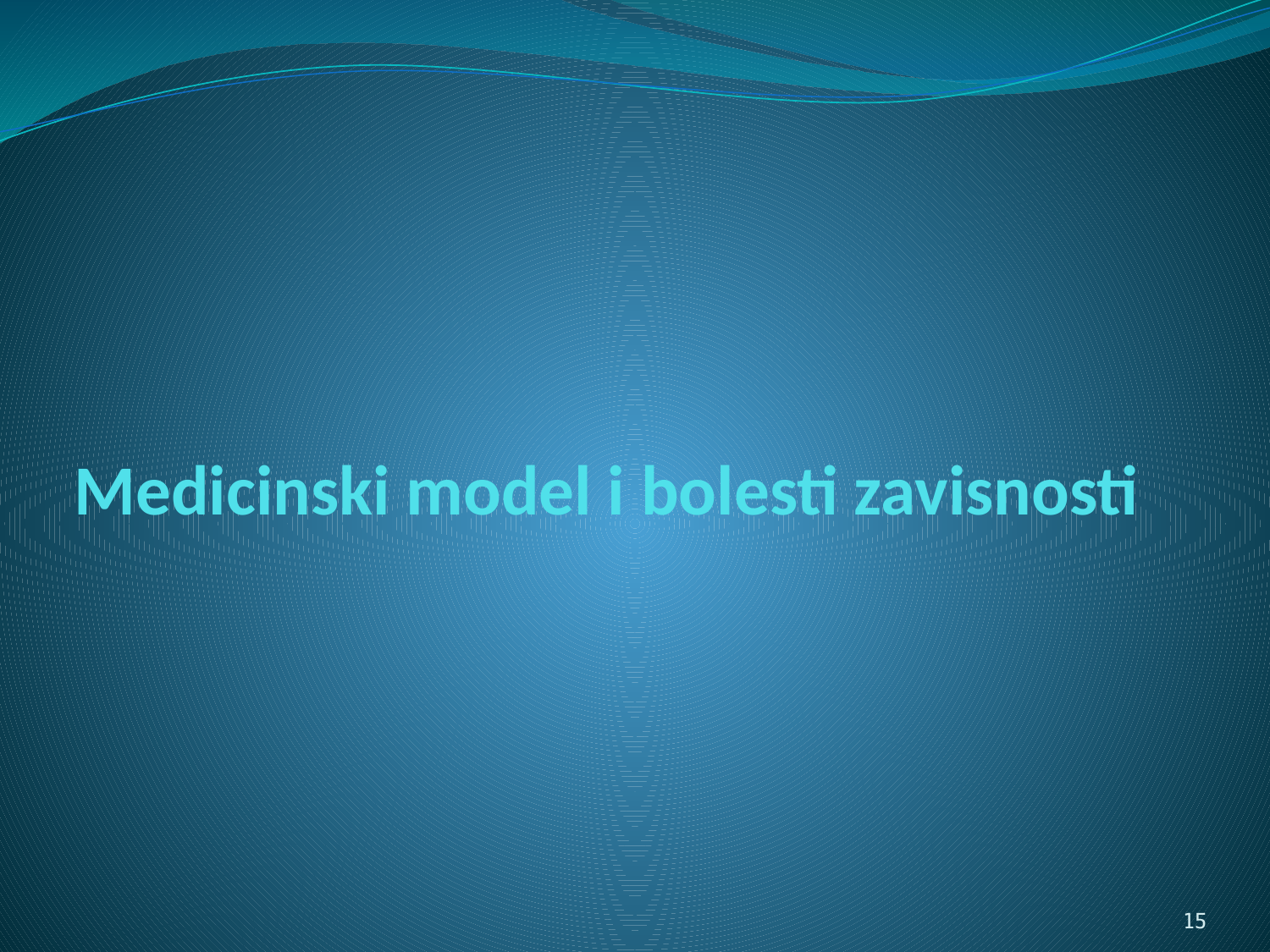

# Medicinski model i bolesti zavisnosti
15